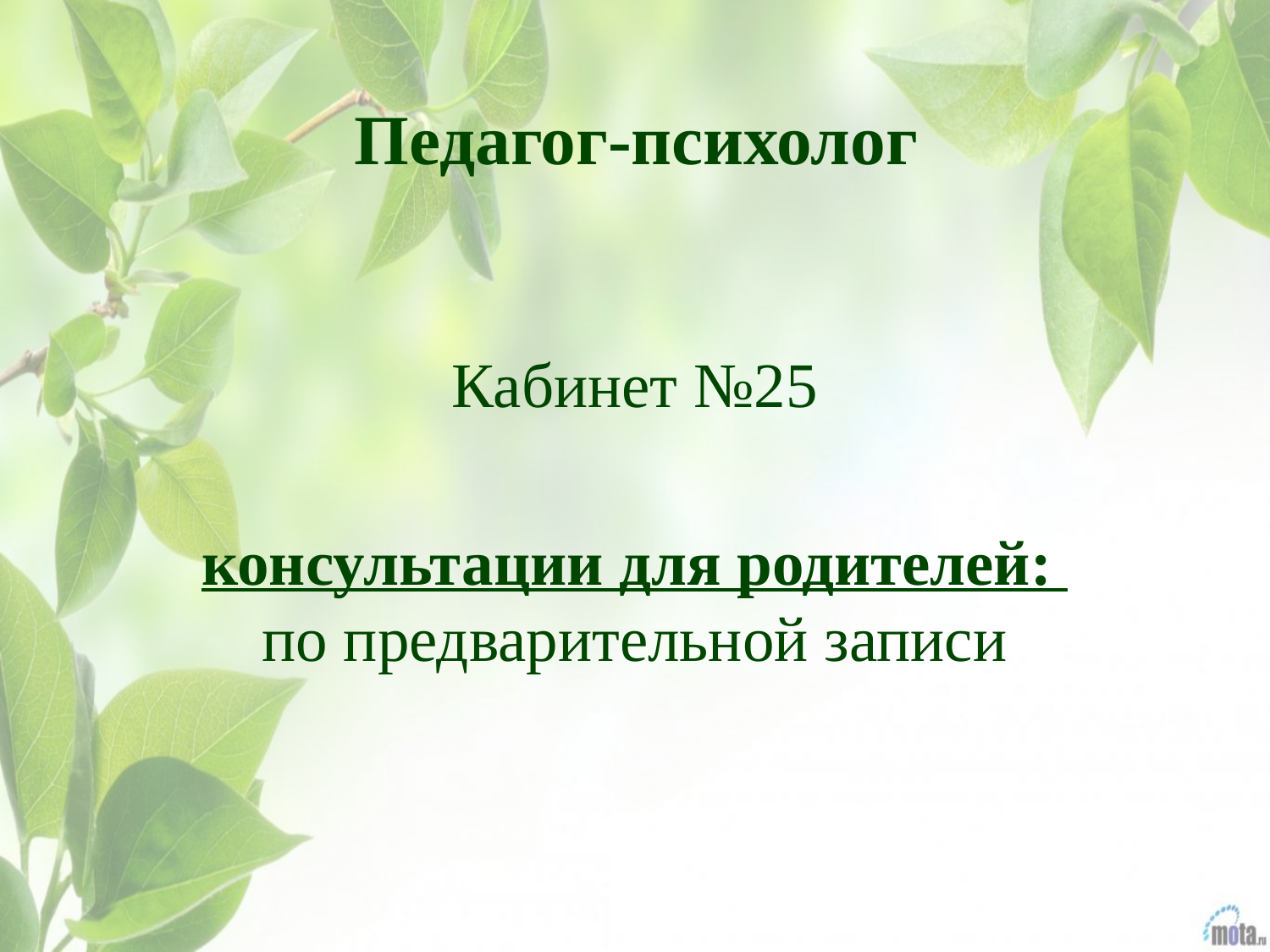

# Педагог-психолог
Кабинет №25

консультации для родителей:
по предварительной записи